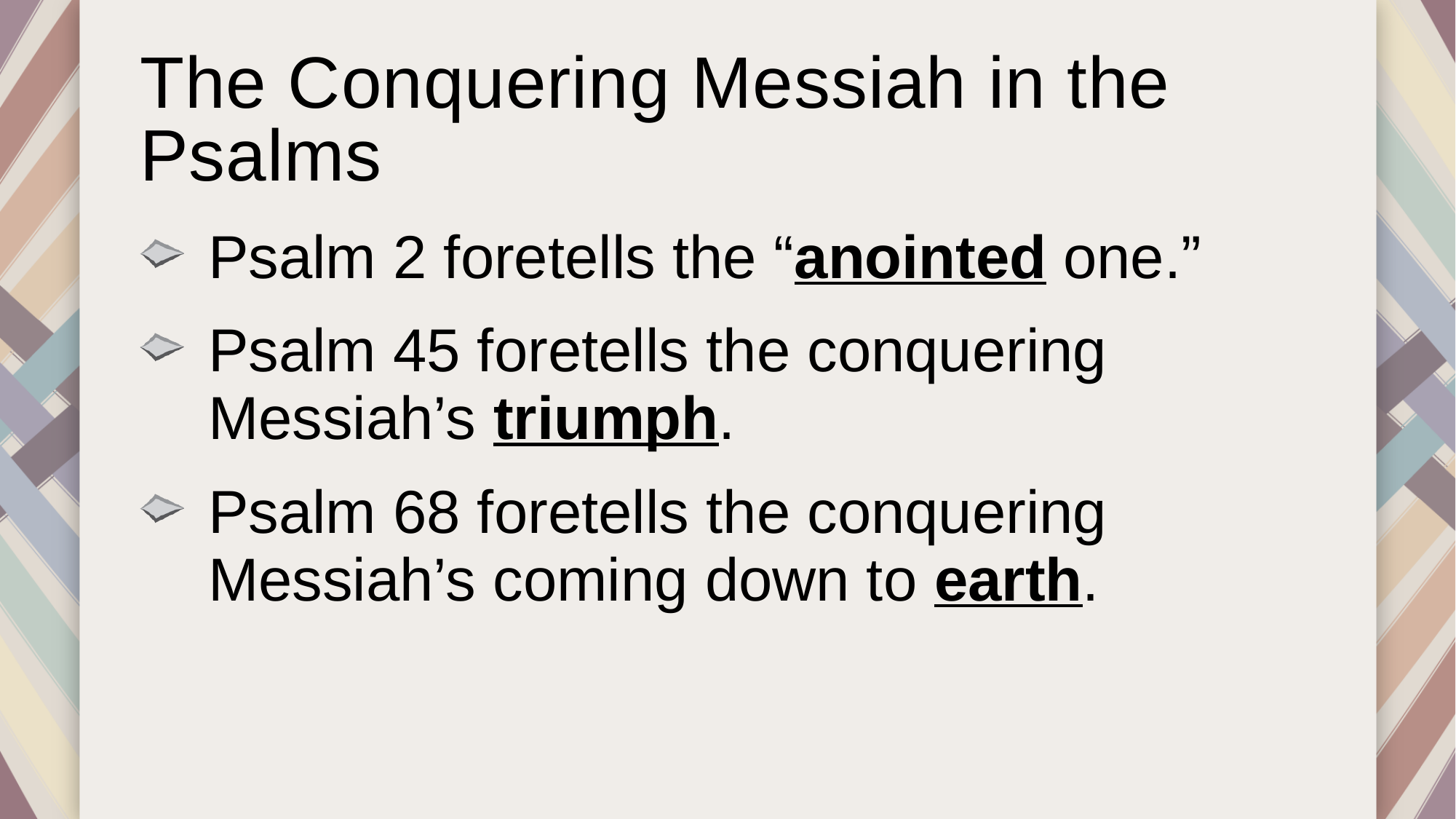

# The Conquering Messiah in the Psalms
Psalm 2 foretells the “anointed one.”
Psalm 45 foretells the conquering Messiah’s triumph.
Psalm 68 foretells the conquering Messiah’s coming down to earth.